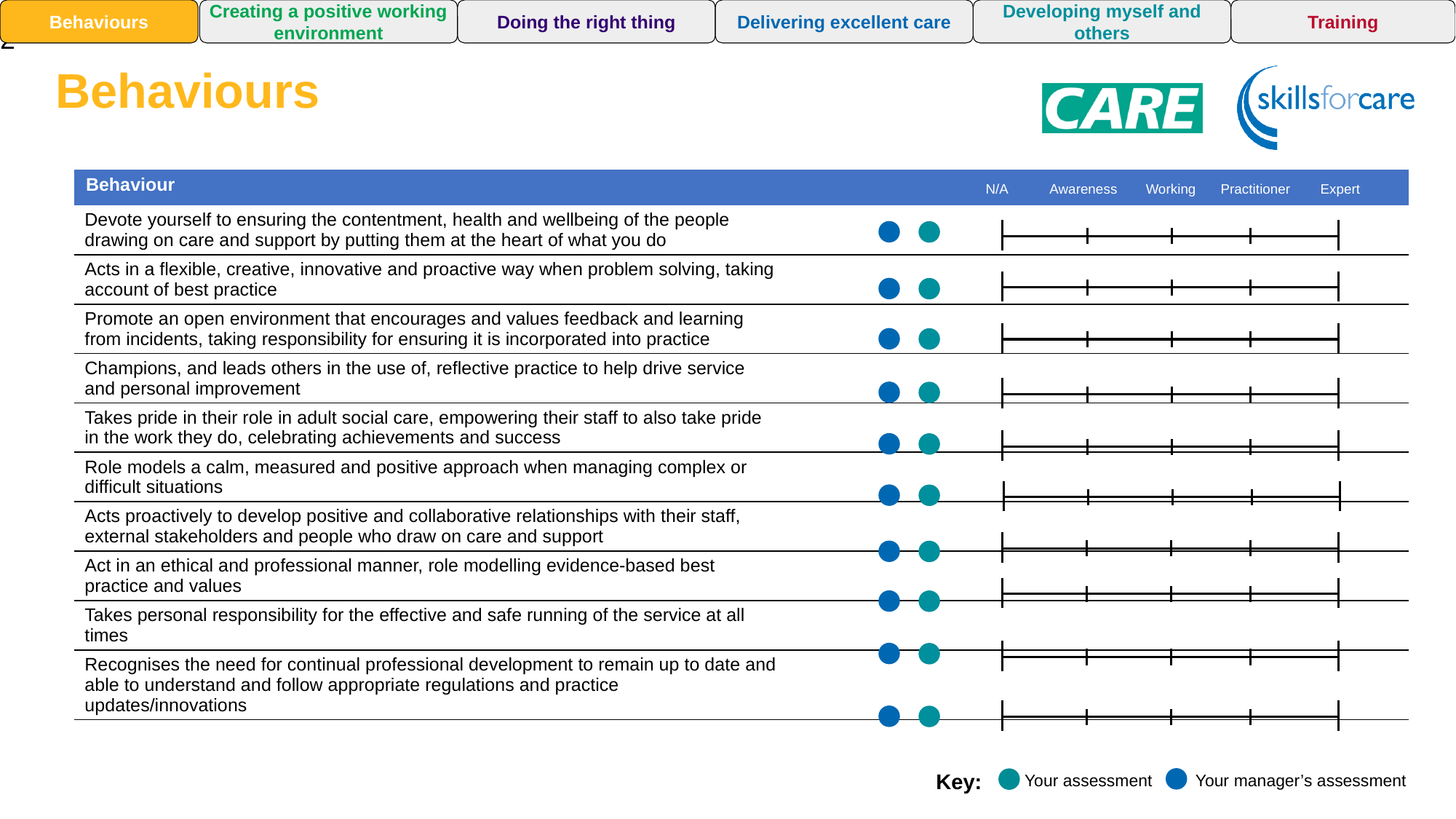

12
Training
Behaviours
Creating a positive working environment
Doing the right thing
Delivering excellent care
Developing myself and others
Behaviours
| Behaviour |  |
| --- | --- |
| Devote yourself to ensuring the contentment, health and wellbeing of the people drawing on care and support by putting them at the heart of what you do |  |
| Acts in a flexible, creative, innovative and proactive way when problem solving, taking account of best practice |  |
| Promote an open environment that encourages and values feedback and learning from incidents, taking responsibility for ensuring it is incorporated into practice |  |
| Champions, and leads others in the use of, reflective practice to help drive service and personal improvement |  |
| Takes pride in their role in adult social care, empowering their staff to also take pride in the work they do, celebrating achievements and success |  |
| Role models a calm, measured and positive approach when managing complex or difficult situations |  |
| Acts proactively to develop positive and collaborative relationships with their staff, external stakeholders and people who draw on care and support |  |
| Act in an ethical and professional manner, role modelling evidence-based best practice and values |  |
| Takes personal responsibility for the effective and safe running of the service at all times |  |
| Recognises the need for continual professional development to remain up to date and able to understand and follow appropriate regulations and practice updates/innovations |  |
Awareness
Working
Practitioner
Expert
N/A

Key:
Your manager’s assessment
Your assessment